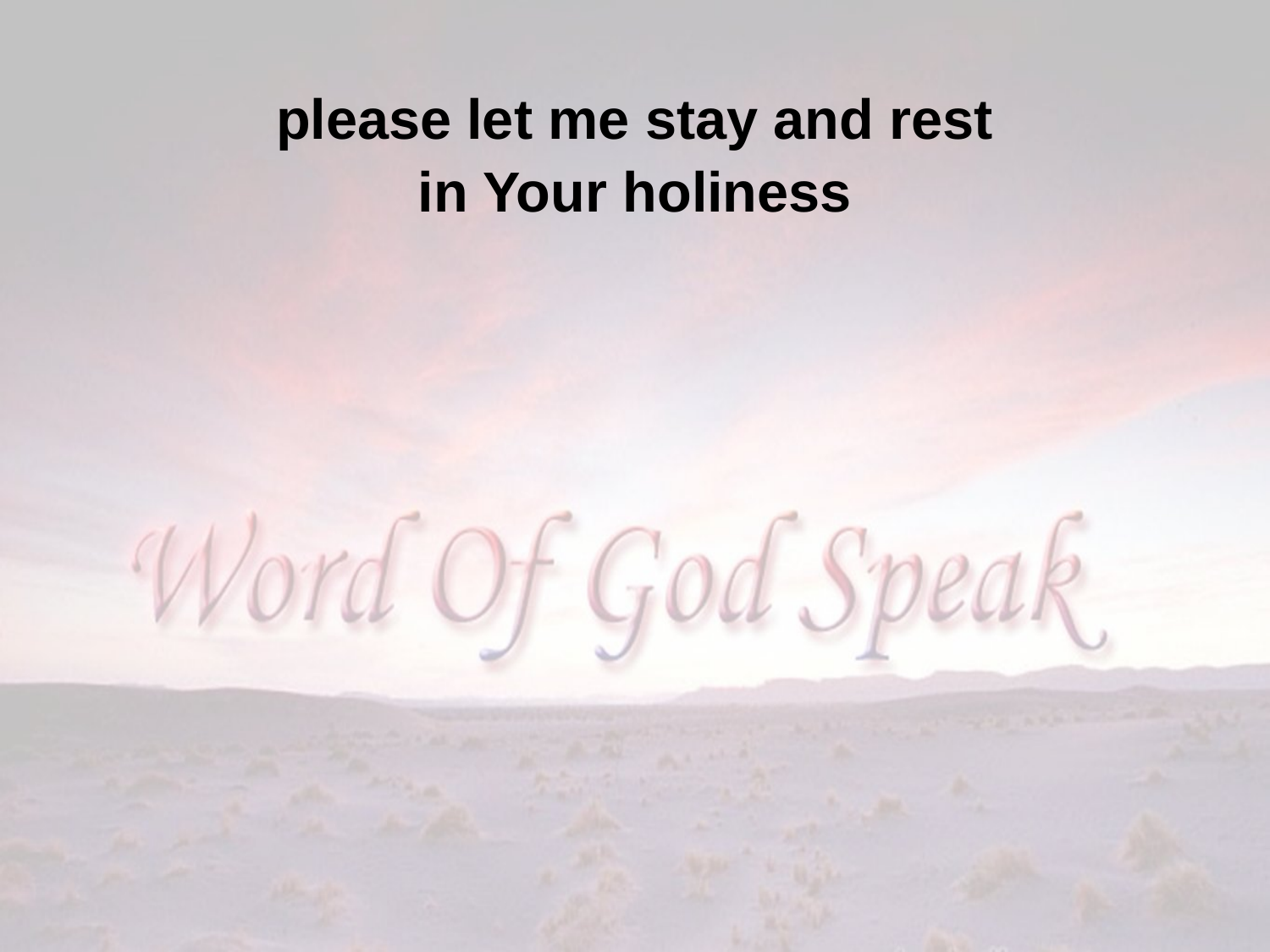

please let me stay and rest
in Your holiness